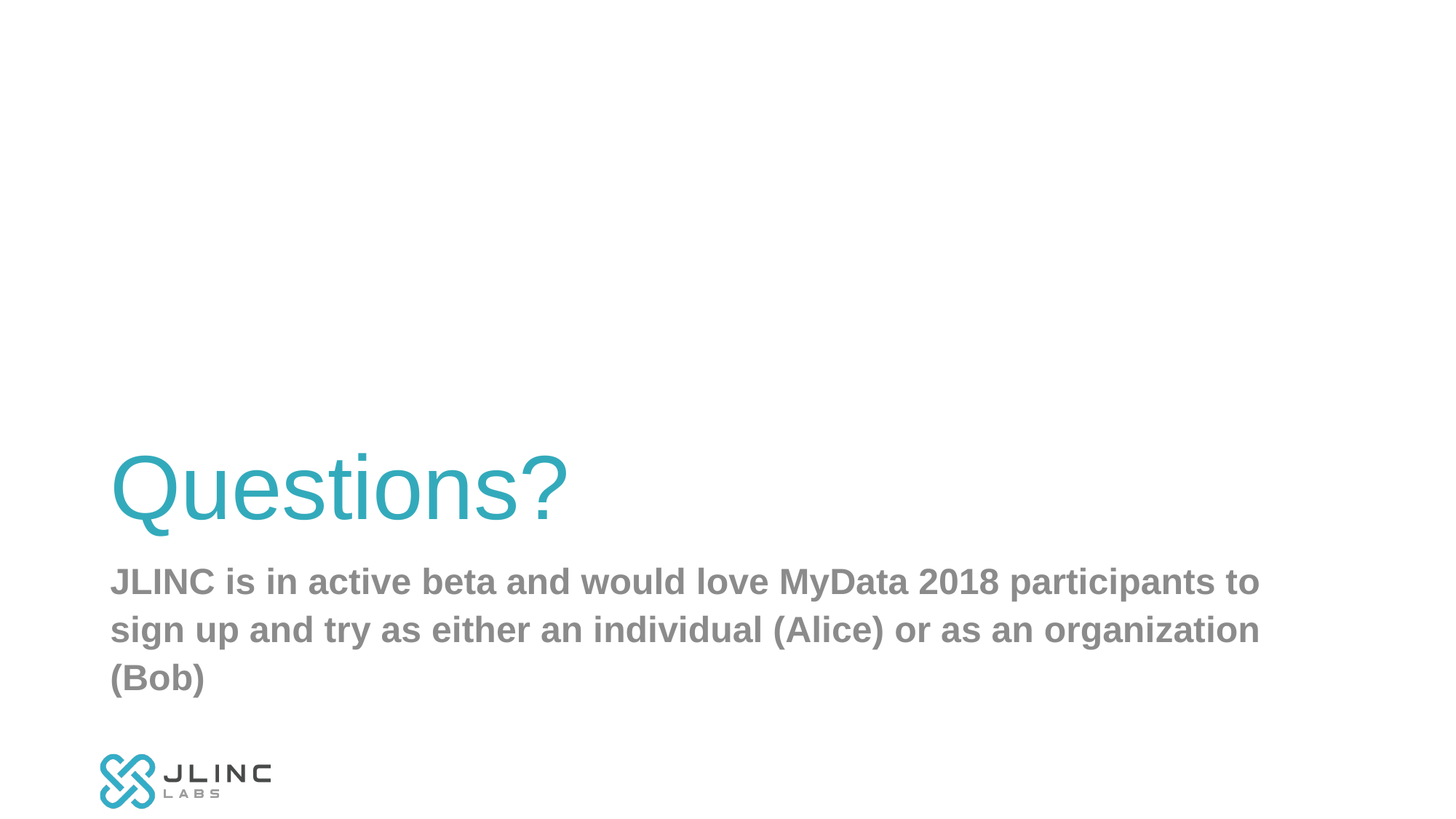

# Questions?
JLINC is in active beta and would love MyData 2018 participants to sign up and try as either an individual (Alice) or as an organization (Bob)